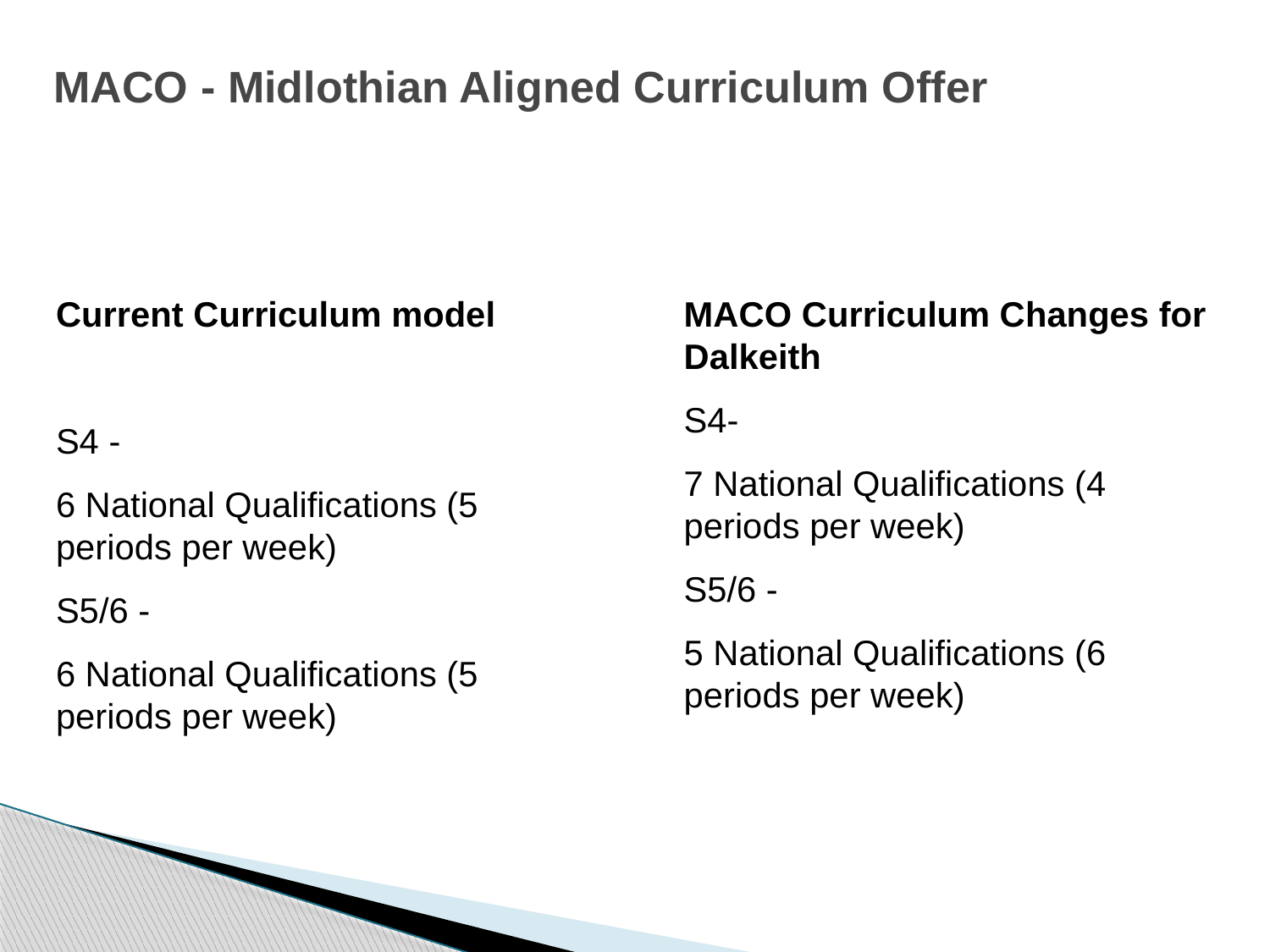

# MACO - Midlothian Aligned Curriculum Offer
Current Curriculum model

S4 -
6 National Qualifications (5 periods per week)
S5/6 -
6 National Qualifications (5 periods per week)
MACO Curriculum Changes for Dalkeith
S4-
7 National Qualifications (4 periods per week)
S5/6 -
5 National Qualifications (6 periods per week)